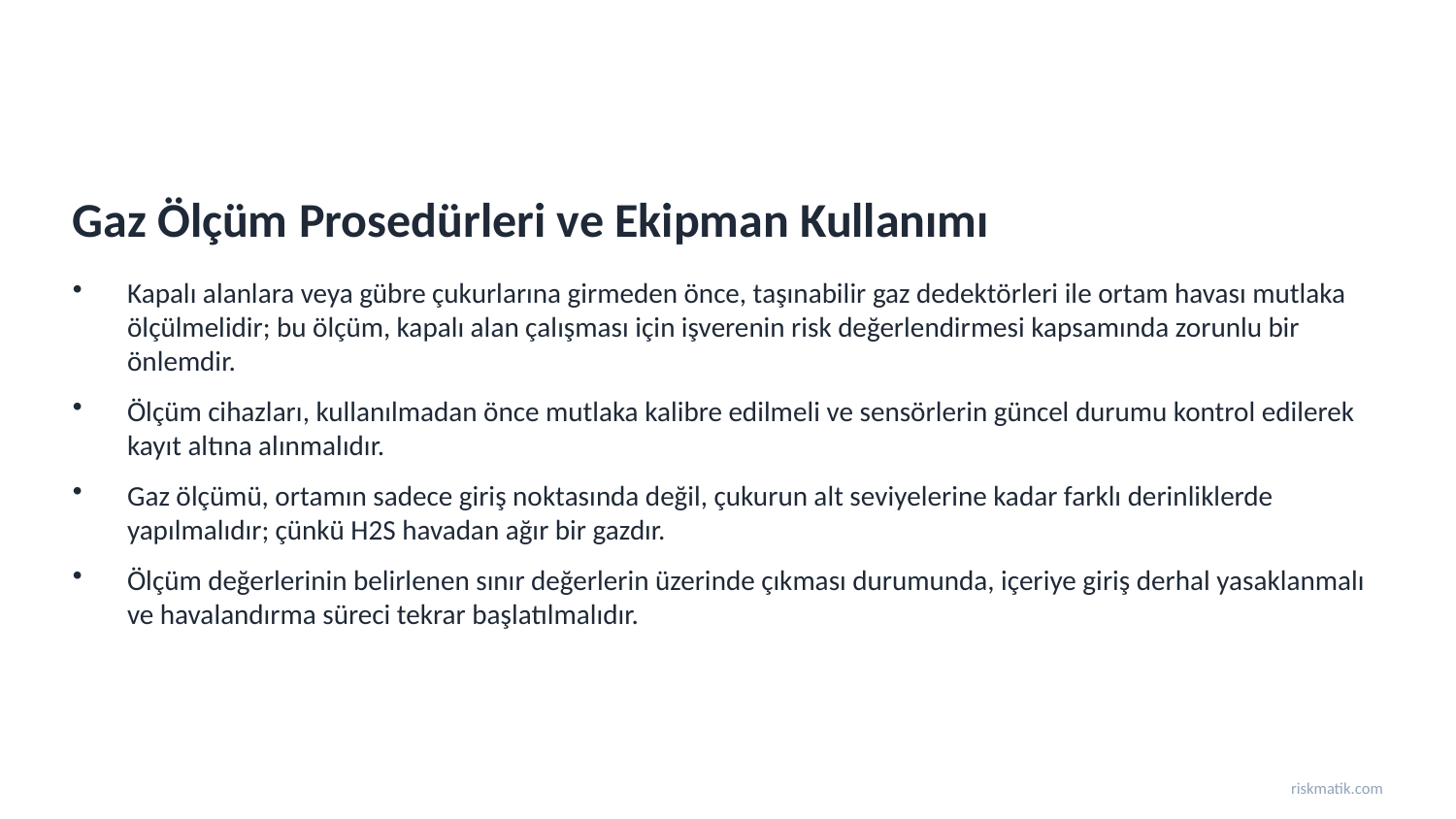

Gaz Ölçüm Prosedürleri ve Ekipman Kullanımı
Kapalı alanlara veya gübre çukurlarına girmeden önce, taşınabilir gaz dedektörleri ile ortam havası mutlaka ölçülmelidir; bu ölçüm, kapalı alan çalışması için işverenin risk değerlendirmesi kapsamında zorunlu bir önlemdir.
Ölçüm cihazları, kullanılmadan önce mutlaka kalibre edilmeli ve sensörlerin güncel durumu kontrol edilerek kayıt altına alınmalıdır.
Gaz ölçümü, ortamın sadece giriş noktasında değil, çukurun alt seviyelerine kadar farklı derinliklerde yapılmalıdır; çünkü H2S havadan ağır bir gazdır.
Ölçüm değerlerinin belirlenen sınır değerlerin üzerinde çıkması durumunda, içeriye giriş derhal yasaklanmalı ve havalandırma süreci tekrar başlatılmalıdır.
riskmatik.com